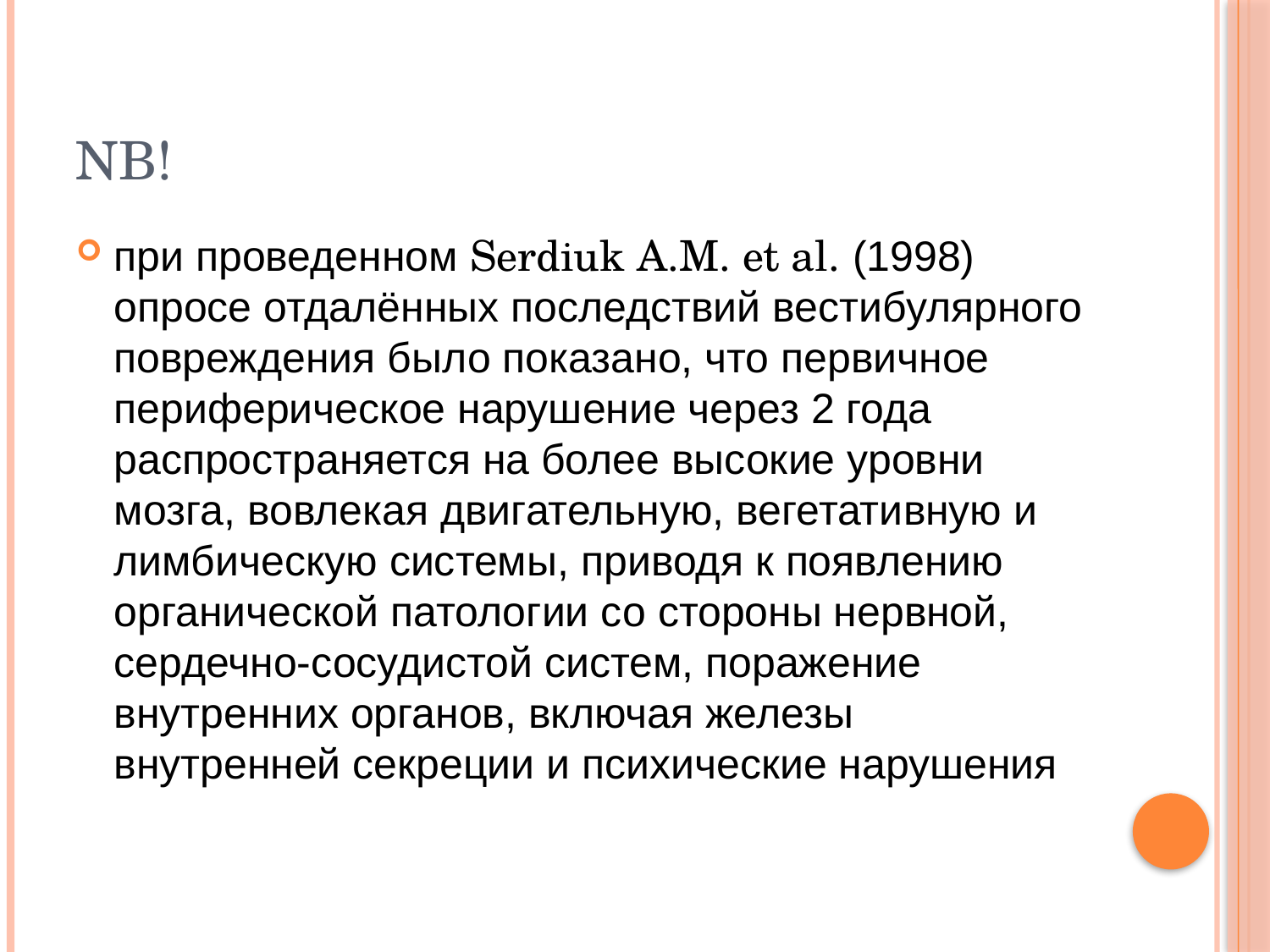

# NB!
при проведенном Serdiuk A.M. et al. (1998) опросе отдалённых последствий вестибулярного повреждения было показано, что первичное периферическое нарушение через 2 года распространяется на более высокие уровни мозга, вовлекая двигательную, вегетативную и лимбическую системы, приводя к появлению органической патологии со стороны нервной, сердечно-сосудистой систем, поражение внутренних органов, включая железы внутренней секреции и психические нарушения